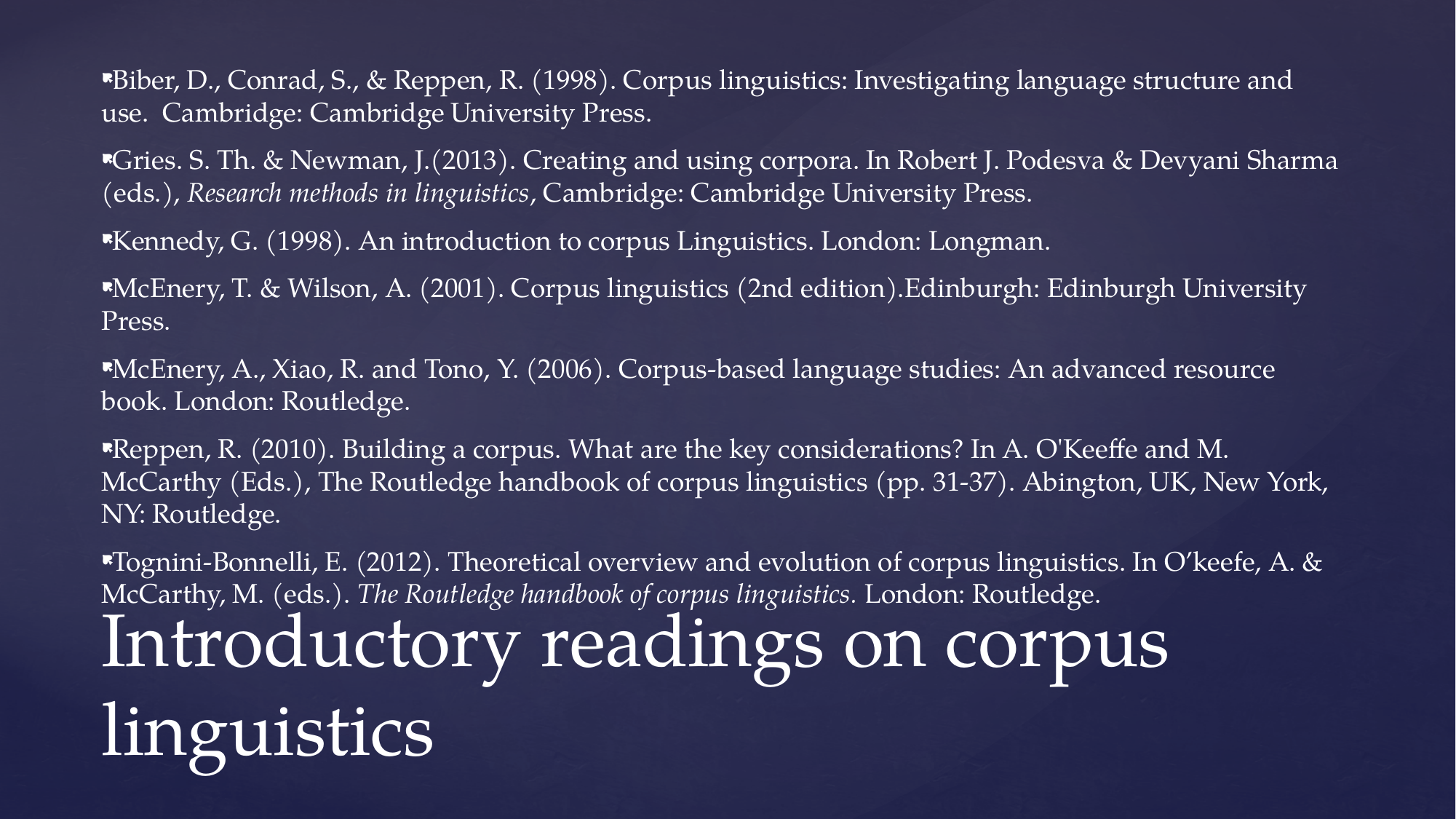

Biber, D., Conrad, S., & Reppen, R. (1998). Corpus linguistics: Investigating language structure and use.  Cambridge: Cambridge University Press.
Gries. S. Th. & Newman, J.(2013). Creating and using corpora. In Robert J. Podesva & Devyani Sharma (eds.), Research methods in linguistics, Cambridge: Cambridge University Press.
Kennedy, G. (1998). An introduction to corpus Linguistics. London: Longman.
McEnery, T. & Wilson, A. (2001). Corpus linguistics (2nd edition).Edinburgh: Edinburgh University Press.
McEnery, A., Xiao, R. and Tono, Y. (2006). Corpus-based language studies: An advanced resource book. London: Routledge.
Reppen, R. (2010). Building a corpus. What are the key considerations? In A. O'Keeffe and M. McCarthy (Eds.), The Routledge handbook of corpus linguistics (pp. 31-37). Abington, UK, New York, NY: Routledge.
Tognini-Bonnelli, E. (2012). Theoretical overview and evolution of corpus linguistics. In O’keefe, A. & McCarthy, M. (eds.). The Routledge handbook of corpus linguistics. London: Routledge.

# Introductory readings on corpus linguistics